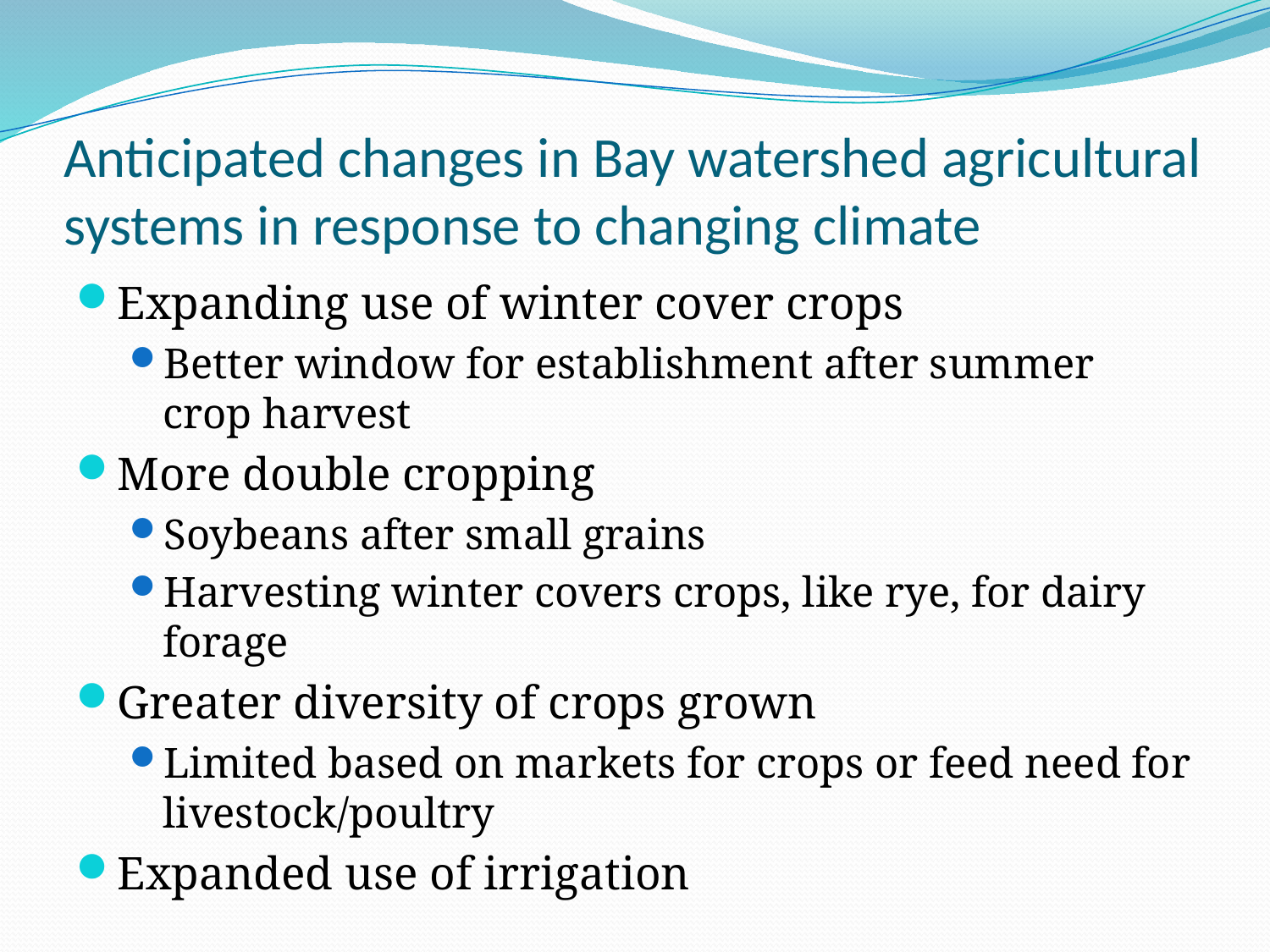

# Anticipated changes in Bay watershed agricultural systems in response to changing climate
Expanding use of winter cover crops
Better window for establishment after summer crop harvest
More double cropping
Soybeans after small grains
Harvesting winter covers crops, like rye, for dairy forage
Greater diversity of crops grown
Limited based on markets for crops or feed need for livestock/poultry
Expanded use of irrigation